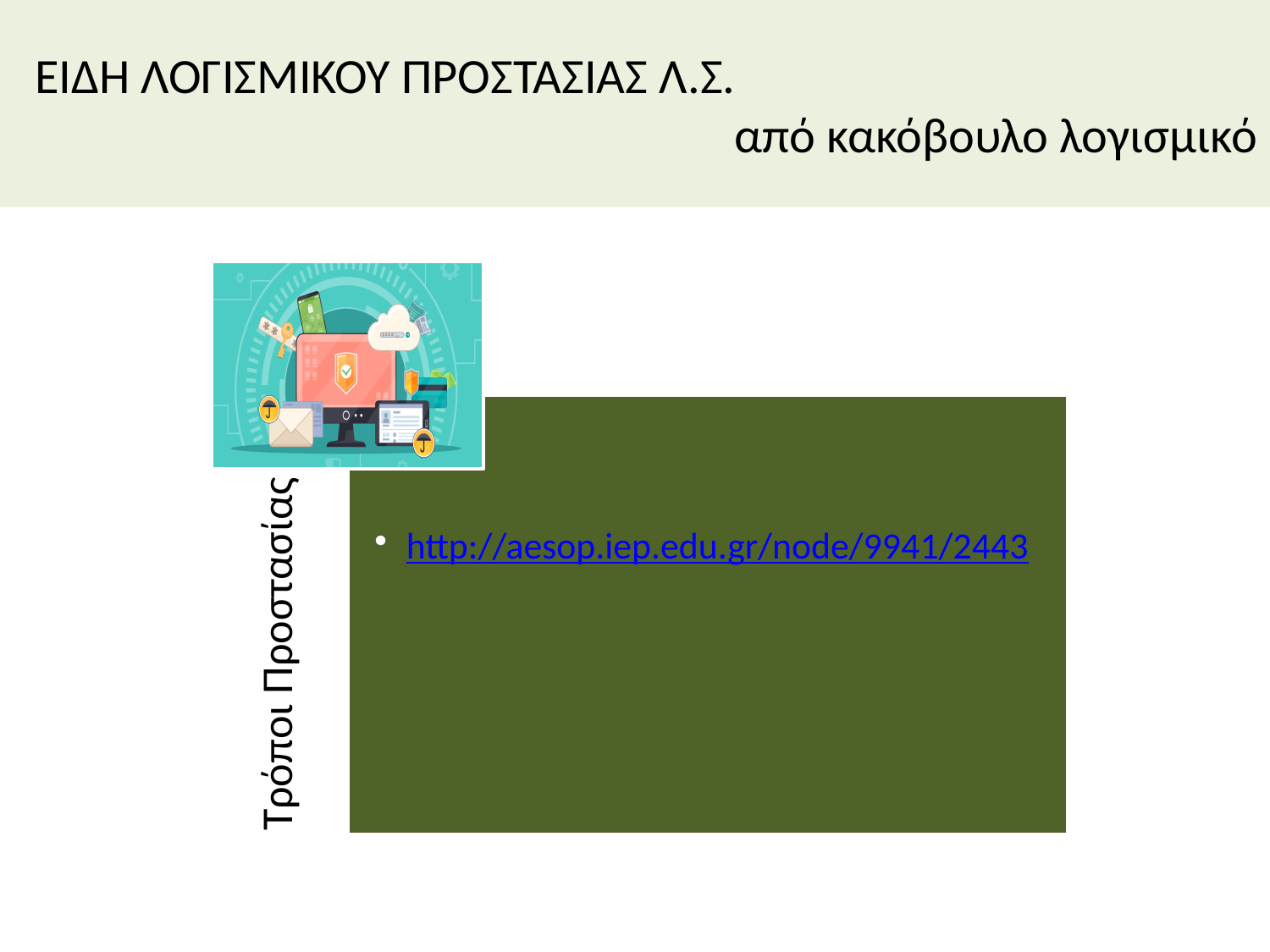

ΕΙΔΗ ΛΟΓΙΣΜΙΚΟΥ ΠΡΟΣΤΑΣΙΑΣ Λ.Σ.
από κακόβουλο λογισμικό

Τρόποι Προστασίας

http://aesop.iep.edu.gr/node/9941/2443